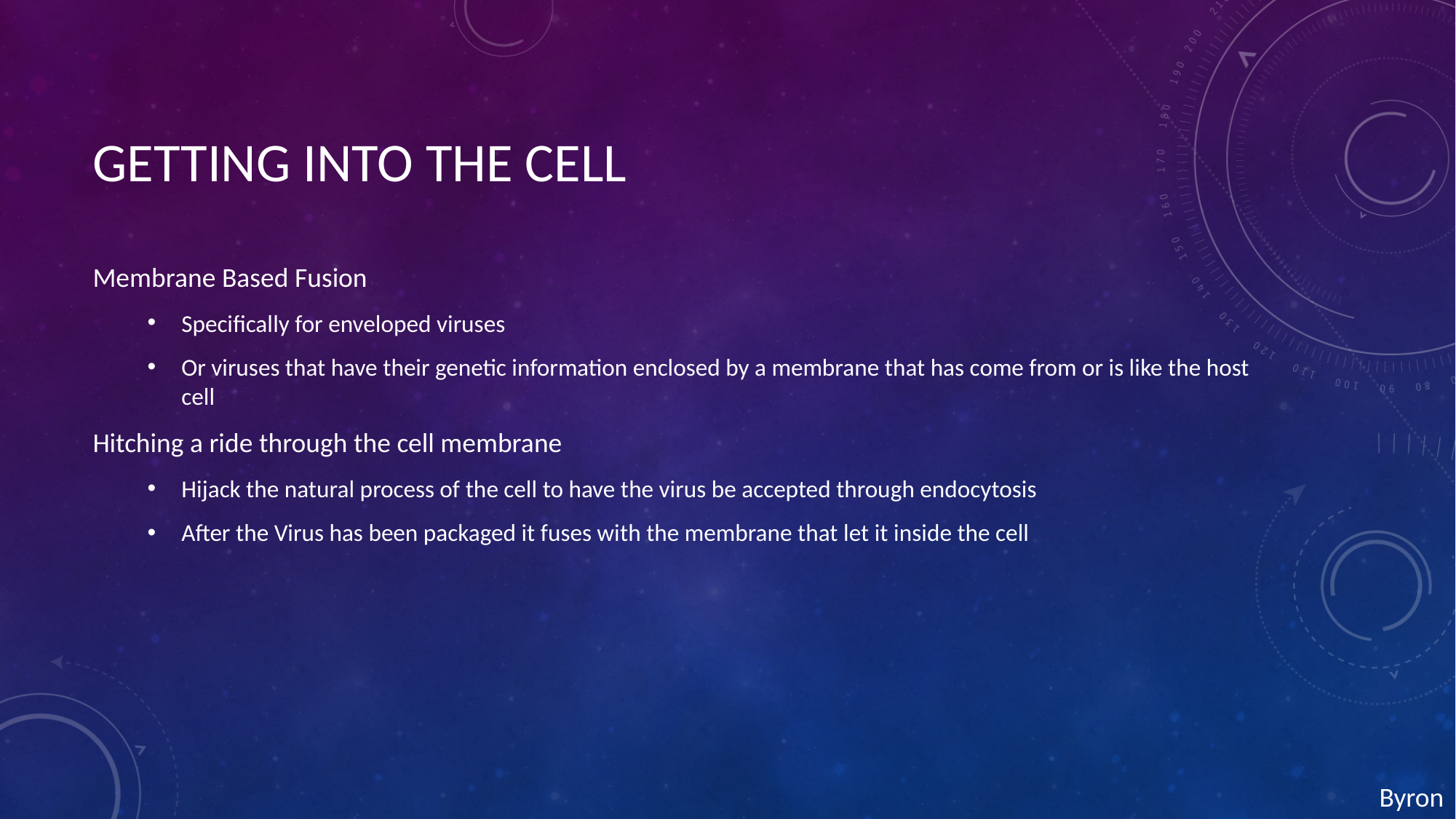

# Getting into the cell
Membrane Based Fusion
Specifically for enveloped viruses
Or viruses that have their genetic information enclosed by a membrane that has come from or is like the host cell
Hitching a ride through the cell membrane
Hijack the natural process of the cell to have the virus be accepted through endocytosis
After the Virus has been packaged it fuses with the membrane that let it inside the cell

Byron